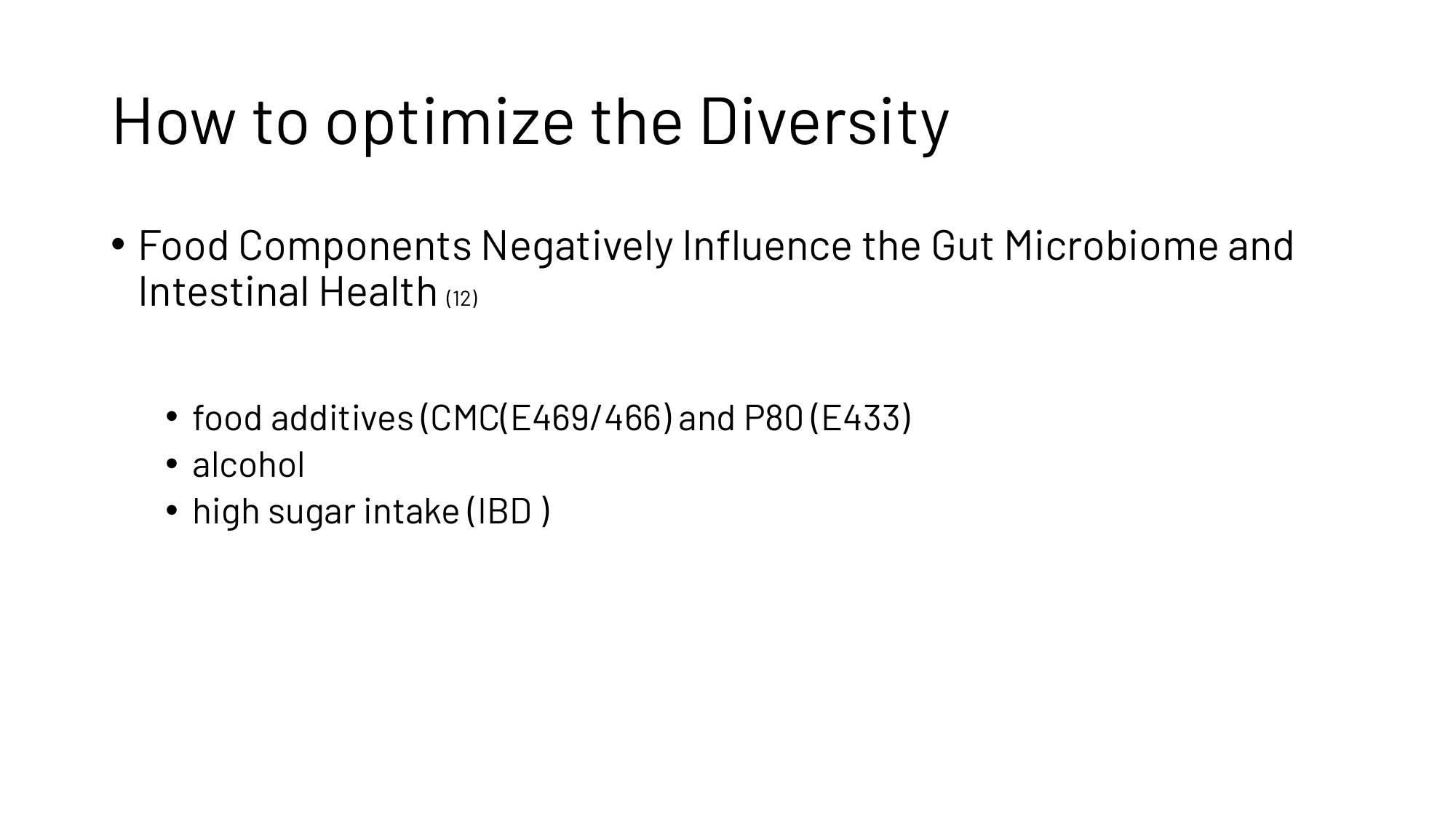

# How to optimize the Diversity
Food Components Negatively Influence the Gut Microbiome and Intestinal Health (12)

food additives (CMC(E469/466) and P80 (E433)
alcohol
high sugar intake (IBD )